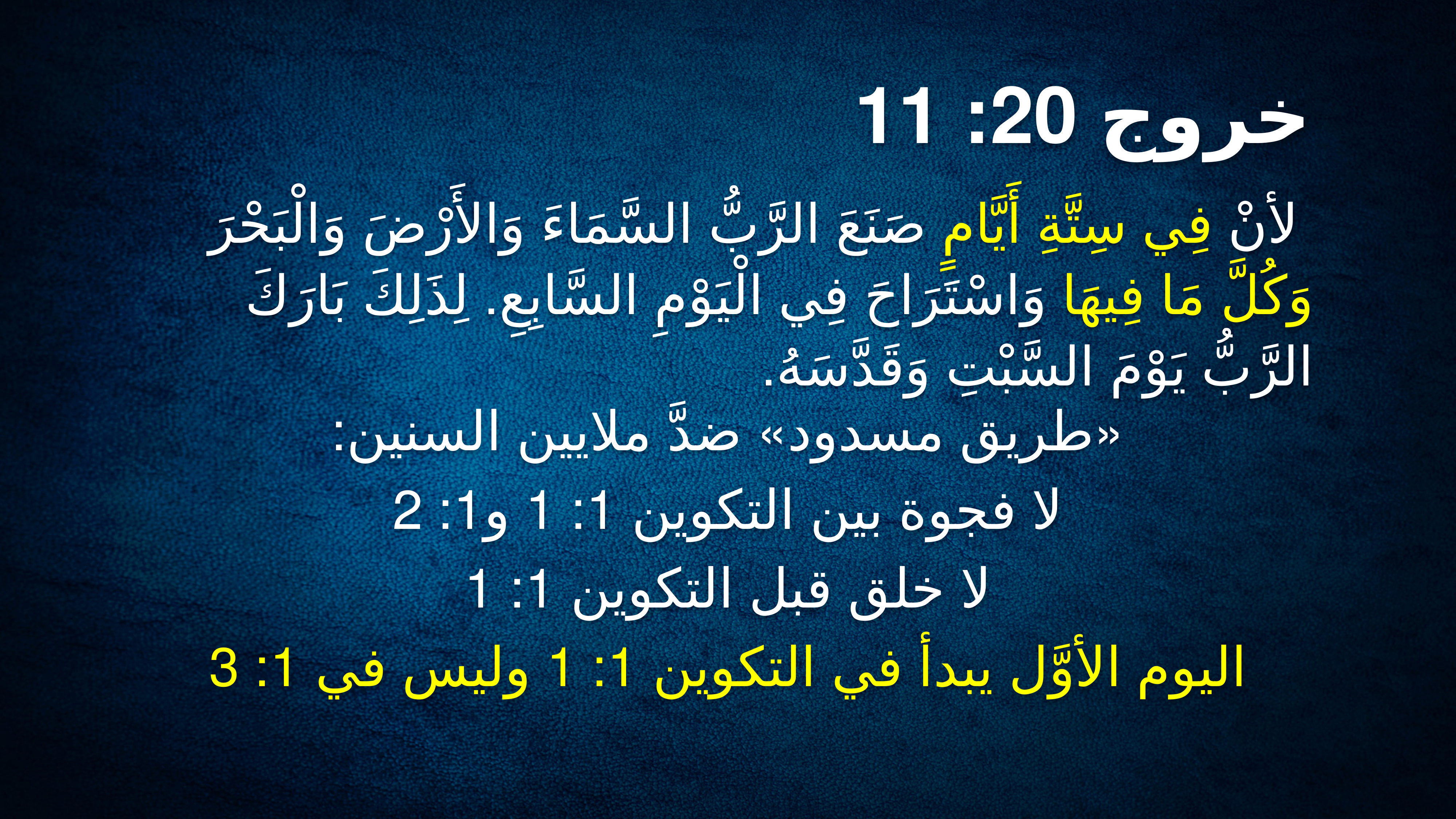

# خروج 20: 11
 لأنْ فِي سِتَّةِ أَيَّامٍ صَنَعَ الرَّبُّ السَّمَاءَ وَالأَرْضَ وَالْبَحْرَ وَكُلَّ مَا فِيهَا وَاسْتَرَاحَ فِي الْيَوْمِ السَّابِعِ. لِذَلِكَ بَارَكَ الرَّبُّ يَوْمَ السَّبْتِ وَقَدَّسَهُ.
«طريق مسدود» ضدَّ ملايين السنين:
لا فجوة بين التكوين 1: 1 و1: 2
لا خلق قبل التكوين 1: 1
اليوم الأوَّل يبدأ في التكوين 1: 1 وليس في 1: 3